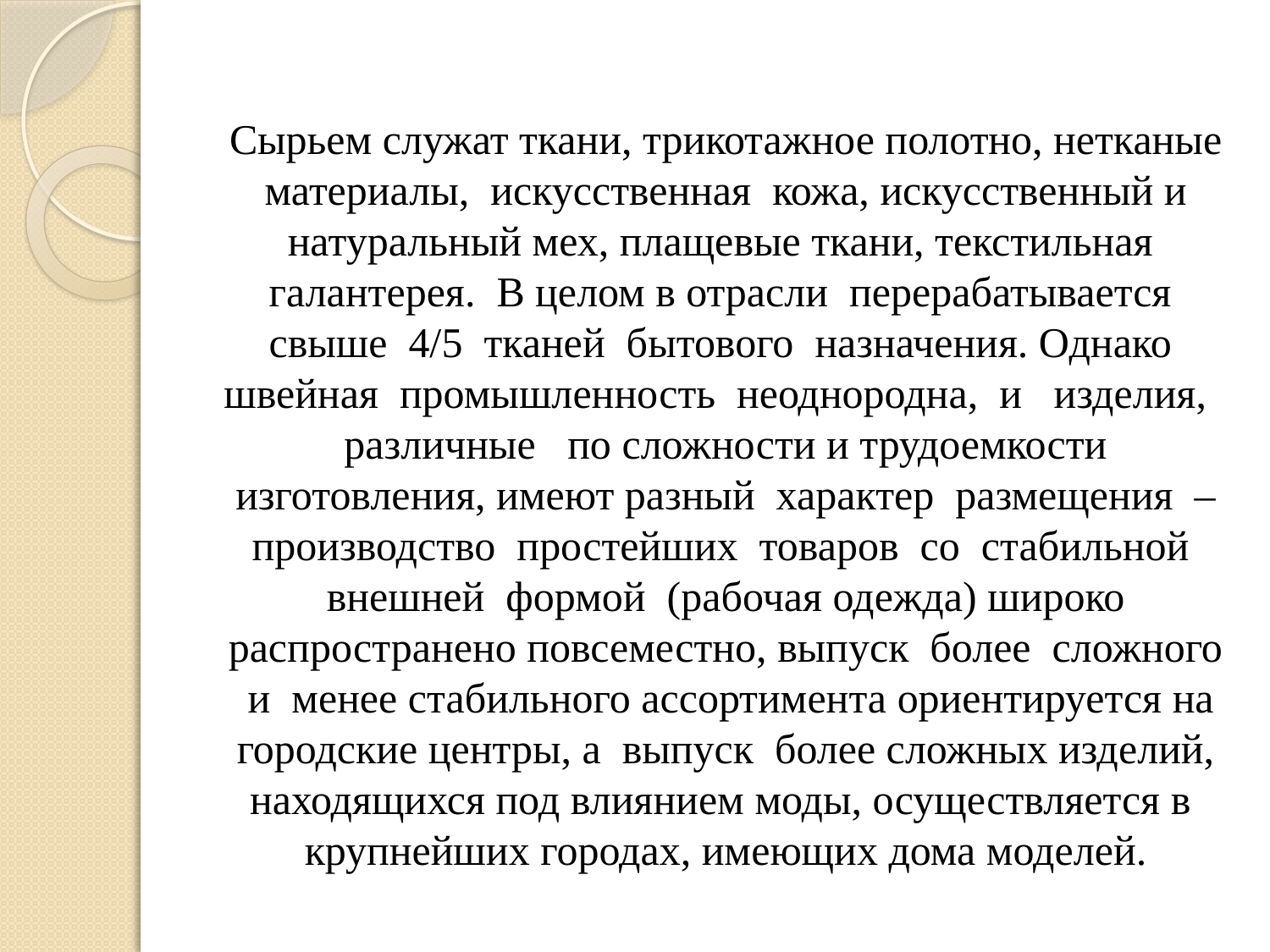

#
Сырьем служат ткани, трикотажное полотно, нетканые материалы,  искусственная  кожа, искусственный и натуральный мех, плащевые ткани, текстильная  галантерея.  В целом в отрасли  перерабатывается  свыше  4/5  тканей  бытового  назначения. Однако  швейная  промышленность  неоднородна,  и   изделия,   различные   по сложности и трудоемкости изготовления, имеют разный  характер  размещения  – производство  простейших  товаров  со  стабильной  внешней  формой  (рабочая одежда) широко распространено повсеместно, выпуск  более  сложного  и  менее стабильного ассортимента ориентируется на городские центры, а  выпуск  более сложных изделий, находящихся под влиянием моды, осуществляется в  крупнейших городах, имеющих дома моделей.